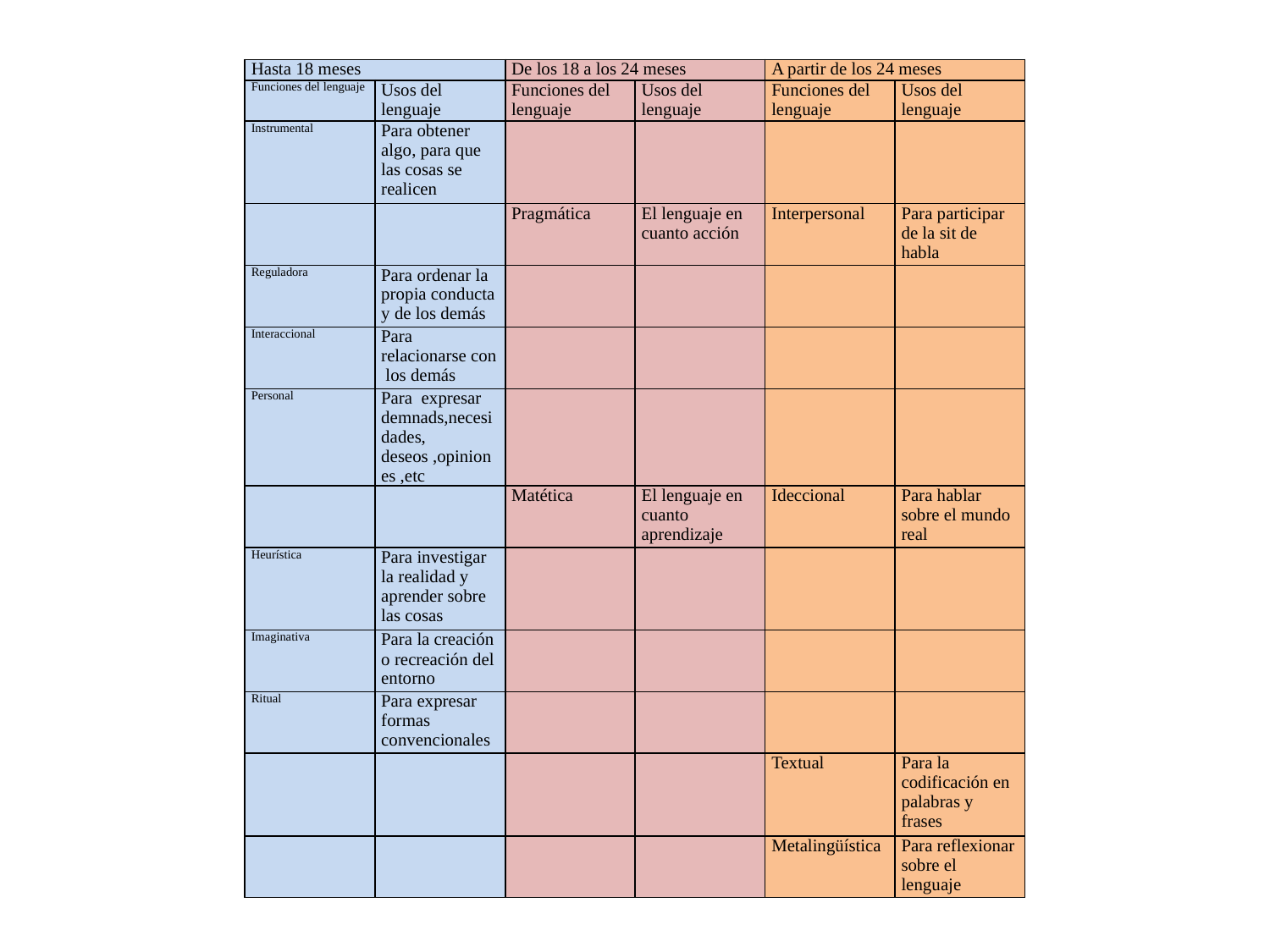

| Hasta 18 meses |  | De los 18 a los 24 meses |  | A partir de los 24 meses |  |
| --- | --- | --- | --- | --- | --- |
| Funciones del lenguaje | Usos del lenguaje | Funciones del lenguaje | Usos del lenguaje | Funciones del lenguaje | Usos del lenguaje |
| Instrumental | Para obtener algo, para que las cosas se realicen |  |  |  |  |
|  |  | Pragmática | El lenguaje en cuanto acción | Interpersonal | Para participar de la sit de habla |
| Reguladora | Para ordenar la propia conducta y de los demás |  |  |  |  |
| Interaccional | Para relacionarse con los demás |  |  |  |  |
| Personal | Para expresar demnads,necesidades, deseos ,opiniones ,etc |  |  |  |  |
|  |  | Matética | El lenguaje en cuanto aprendizaje | Ideccional | Para hablar sobre el mundo real |
| Heurística | Para investigar la realidad y aprender sobre las cosas |  |  |  |  |
| Imaginativa | Para la creación o recreación del entorno |  |  |  |  |
| Ritual | Para expresar formas convencionales |  |  |  |  |
|  |  |  |  | Textual | Para la codificación en palabras y frases |
|  |  |  |  | Metalingüística | Para reflexionar sobre el lenguaje |